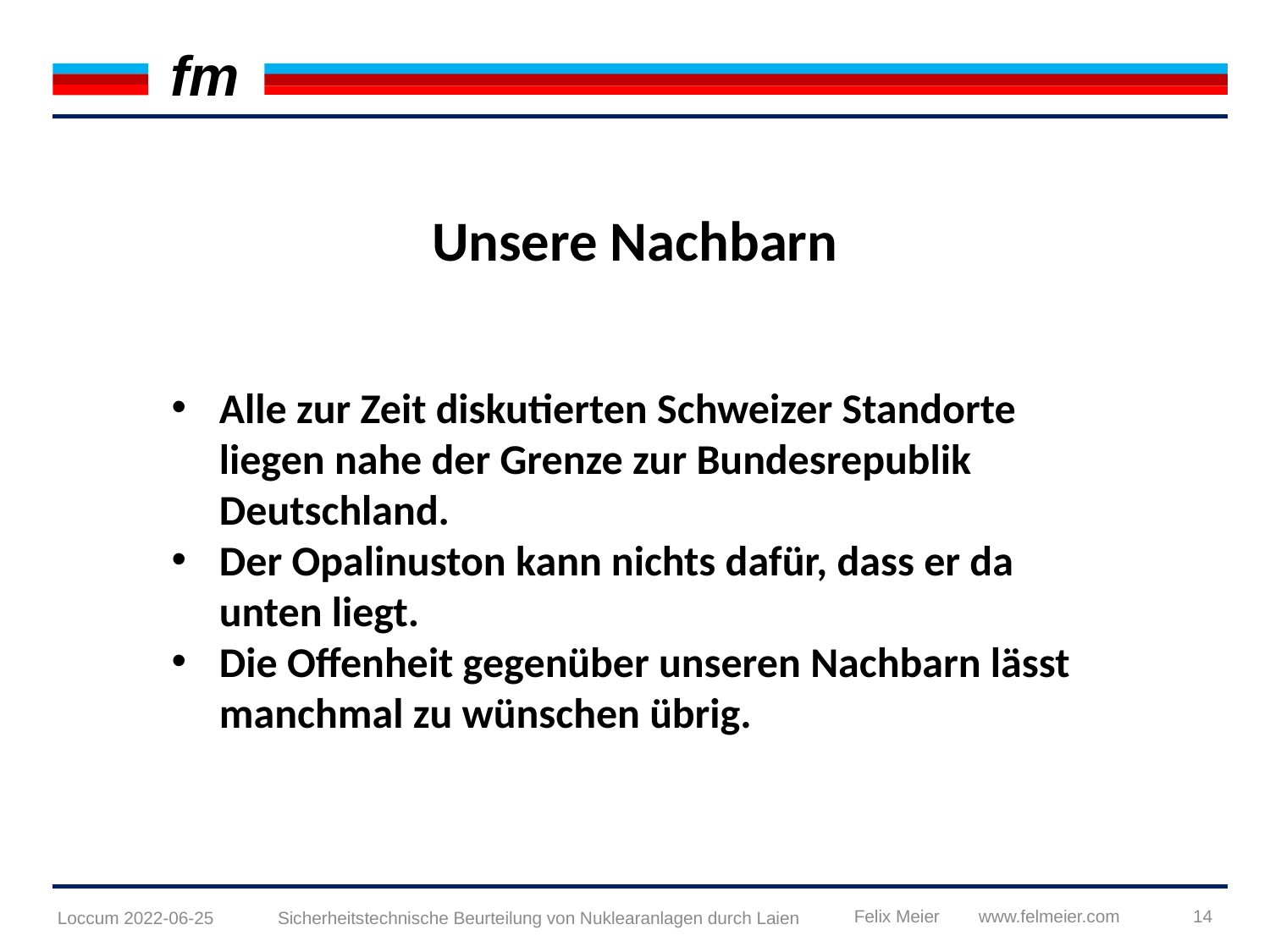

Unsere Nachbarn
Alle zur Zeit diskutierten Schweizer Standorte liegen nahe der Grenze zur Bundesrepublik Deutschland.
Der Opalinuston kann nichts dafür, dass er da unten liegt.
Die Offenheit gegenüber unseren Nachbarn lässt manchmal zu wünschen übrig.
14
Loccum 2022-06-25
Sicherheitstechnische Beurteilung von Nuklearanlagen durch Laien